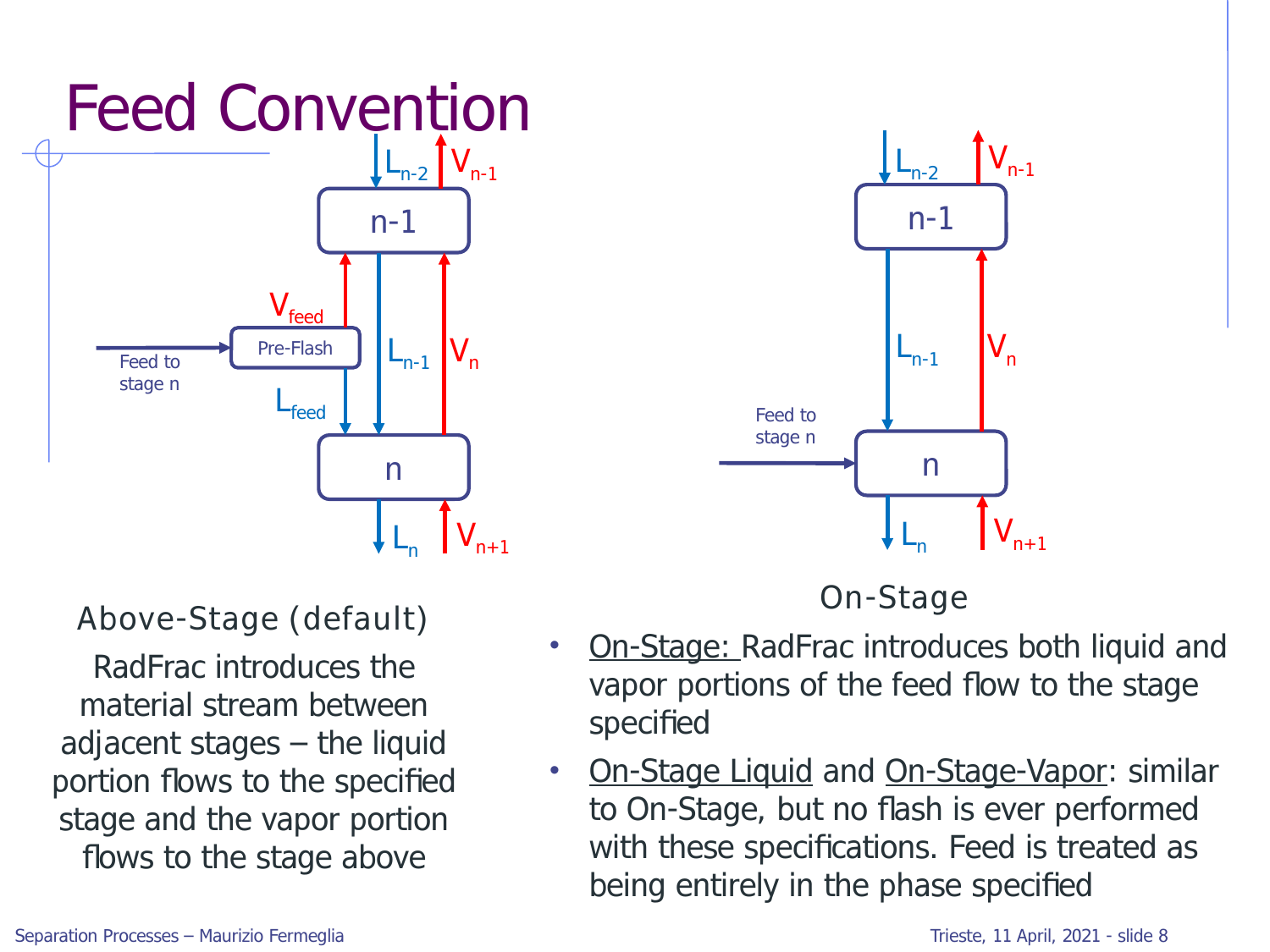

# Feed Convention
Vn-1
Ln-2
n-1
Ln-1
Vn
Feed to stage n
n
Vn+1
Ln
Vn-1
Ln-2
n-1
Vfeed
Ln-1
Vn
Pre-Flash
Feed to stage n
Lfeed
n
Vn+1
Ln
On-Stage
On-Stage: RadFrac introduces both liquid and vapor portions of the feed flow to the stage specified
On-Stage Liquid and On-Stage-Vapor: similar to On-Stage, but no flash is ever performed with these specifications. Feed is treated as being entirely in the phase specified
Above-Stage (default)
RadFrac introduces the material stream between adjacent stages – the liquid portion flows to the specified stage and the vapor portion flows to the stage above